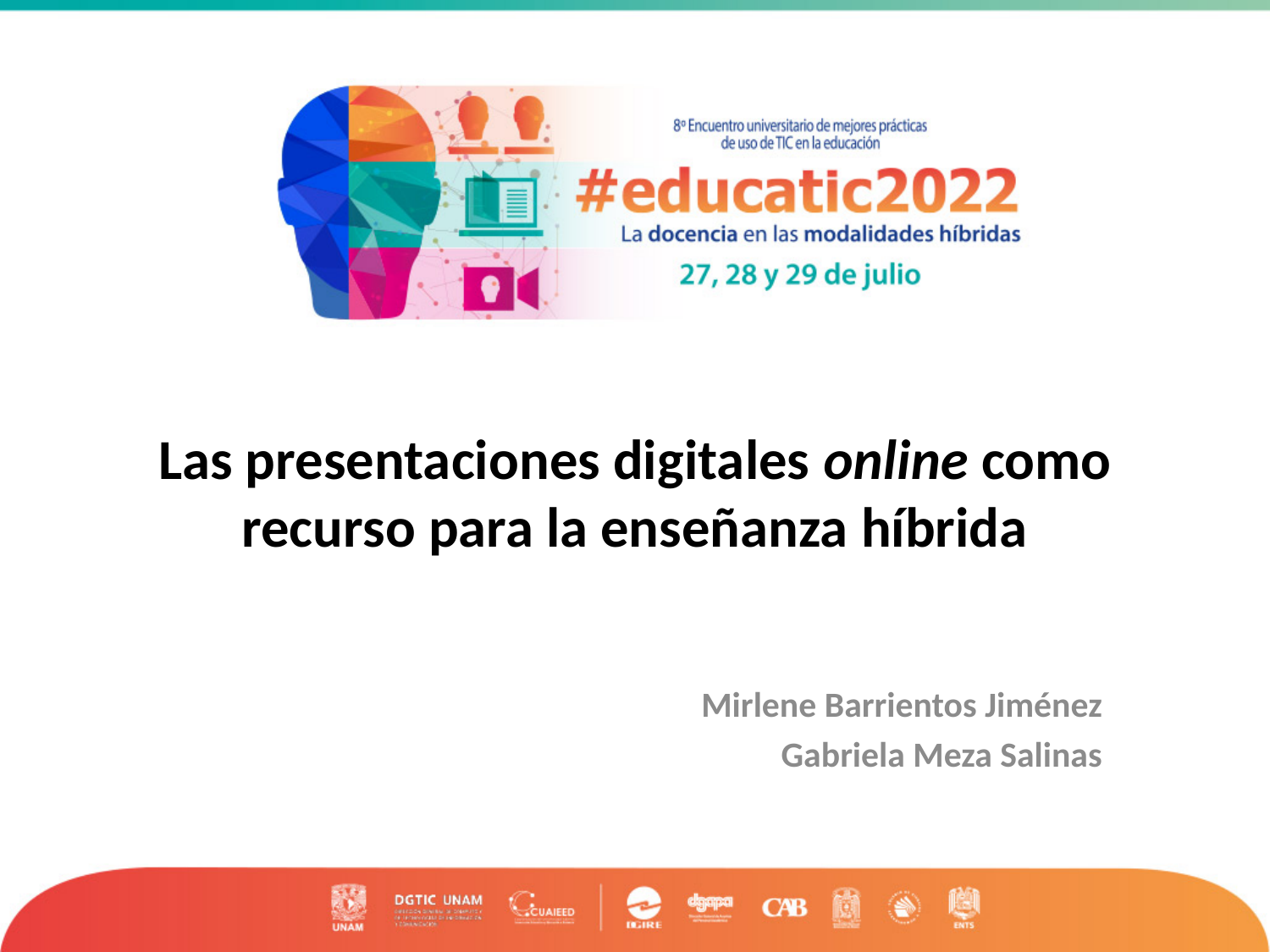

# Las presentaciones digitales online como recurso para la enseñanza híbrida
Mirlene Barrientos Jiménez
Gabriela Meza Salinas